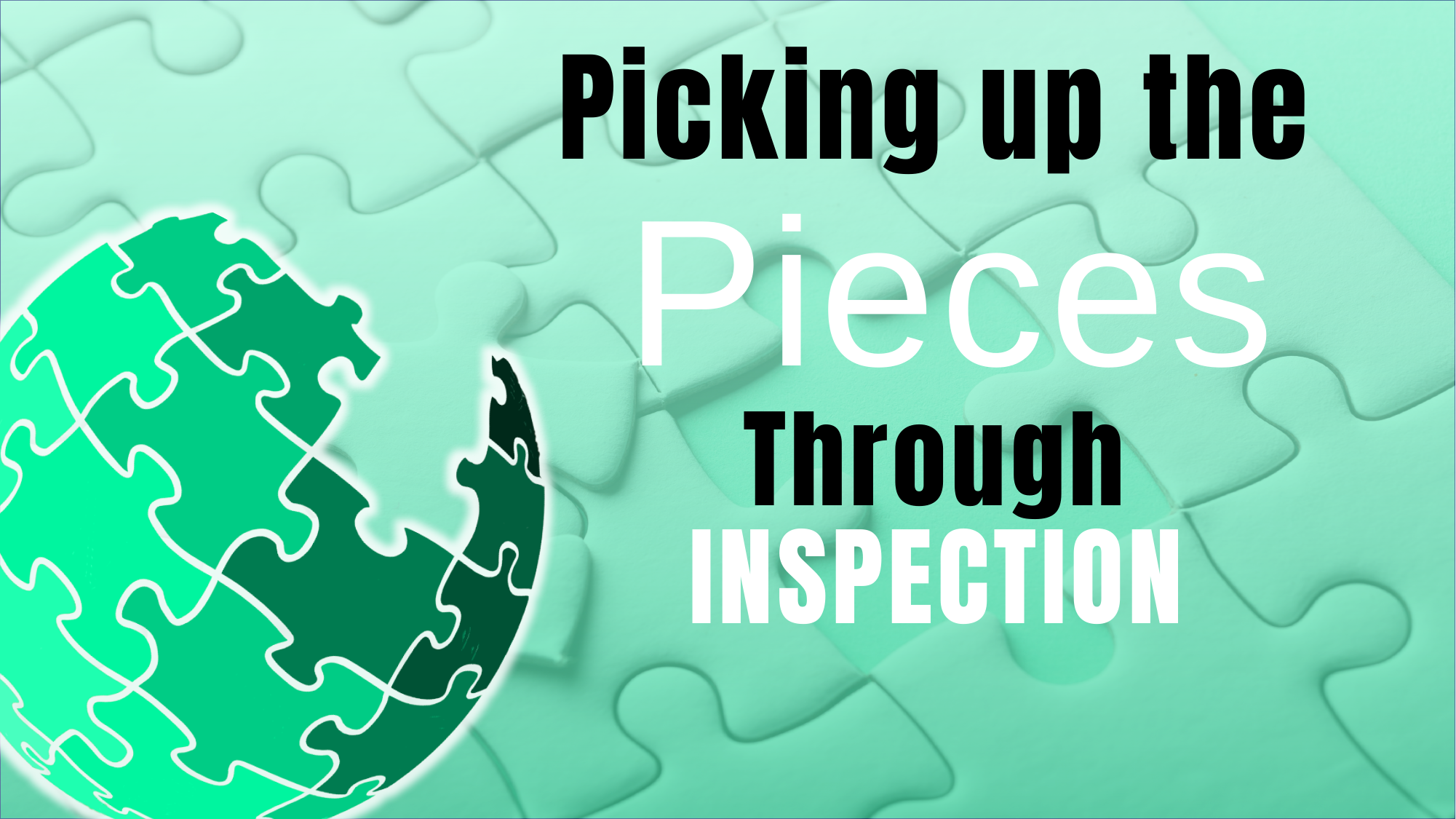

# Picking up the Pieces Through INSPECTION